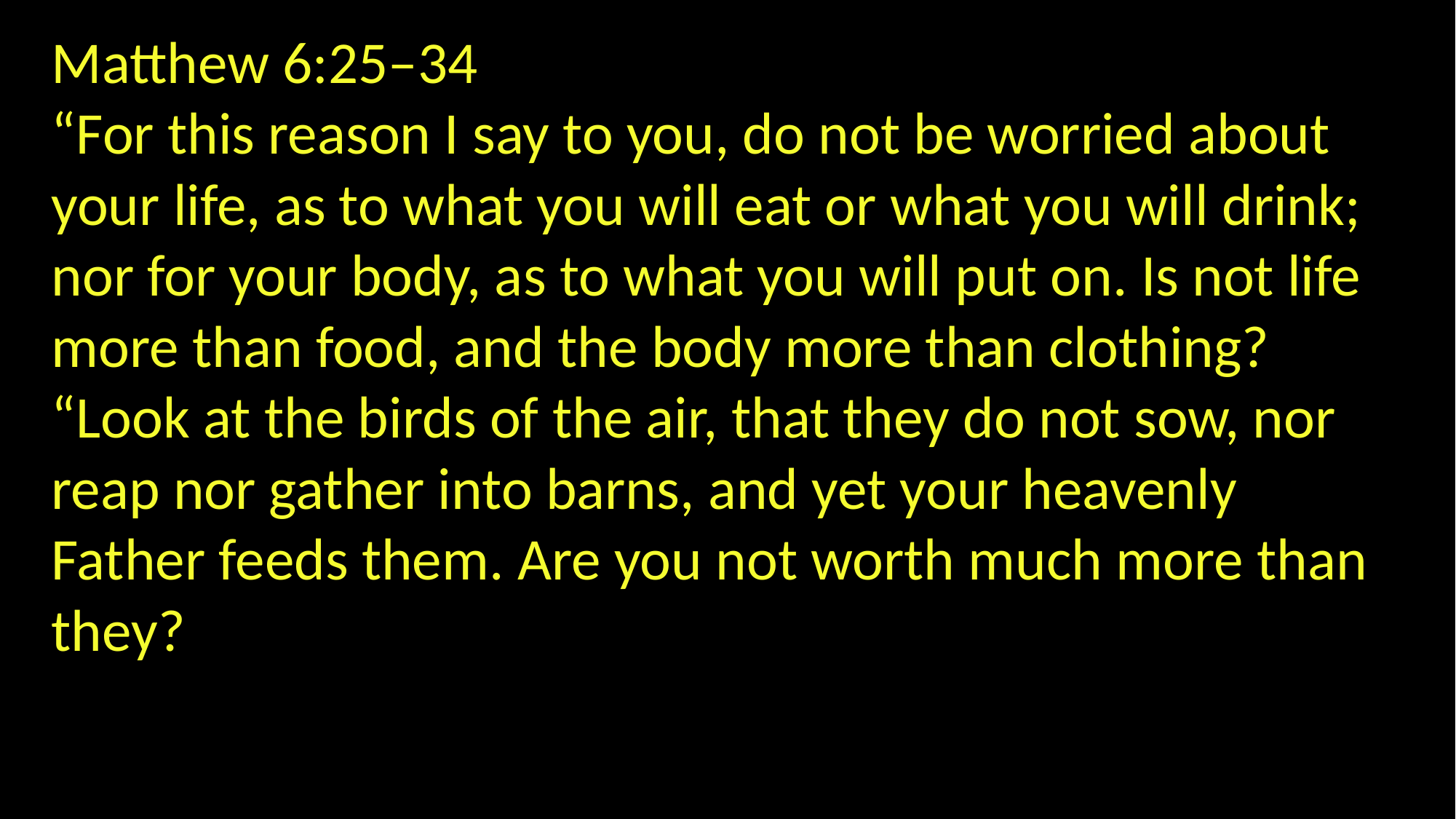

Matthew 6:25–34
“For this reason I say to you, do not be worried about your life, as to what you will eat or what you will drink; nor for your body, as to what you will put on. Is not life more than food, and the body more than clothing? “Look at the birds of the air, that they do not sow, nor reap nor gather into barns, and yet your heavenly Father feeds them. Are you not worth much more than they?